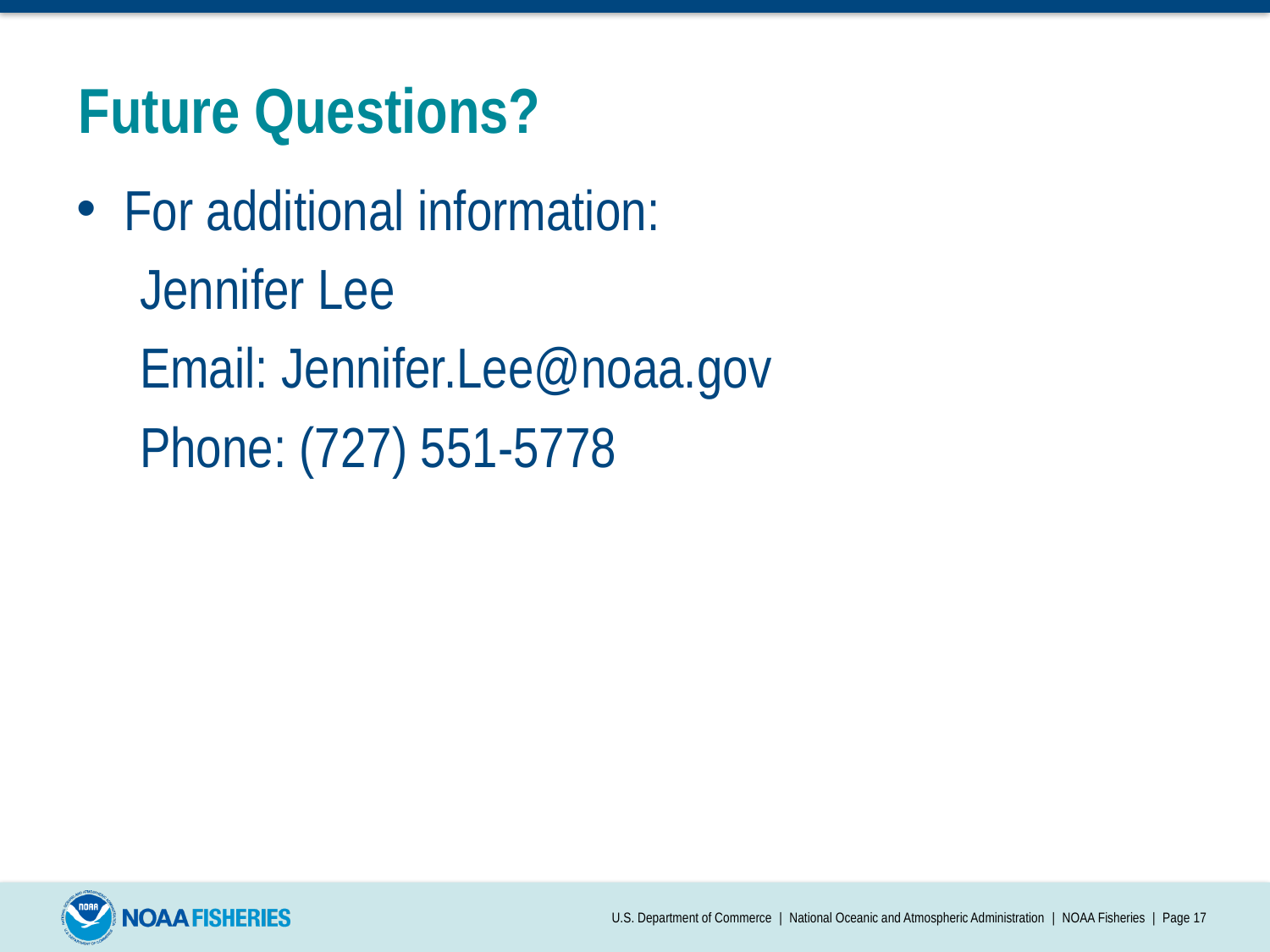

# Future Questions?
For additional information:
Jennifer Lee
Email: Jennifer.Lee@noaa.gov
Phone: (727) 551-5778
U.S. Department of Commerce | National Oceanic and Atmospheric Administration | NOAA Fisheries | Page 17